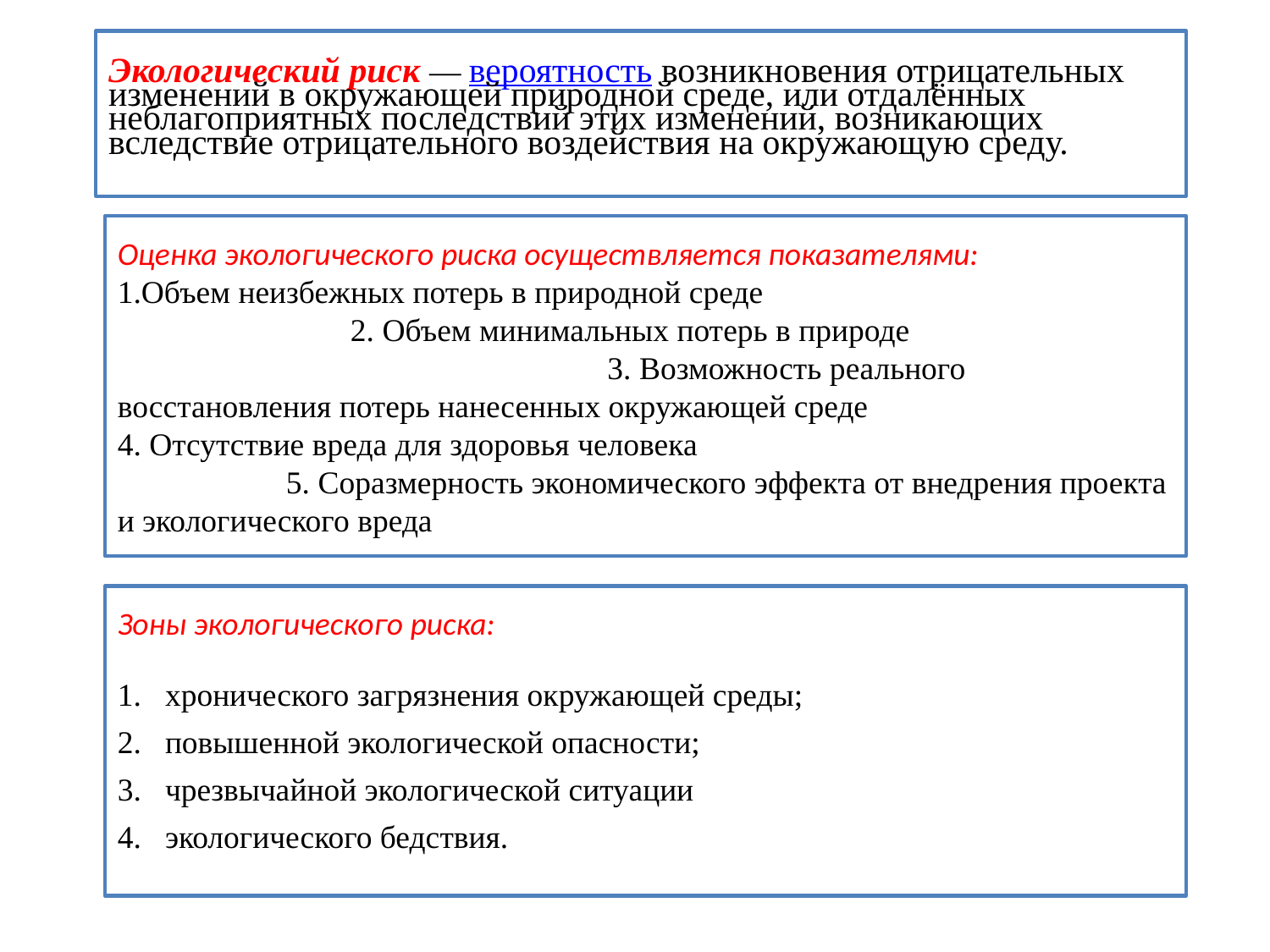

Экологический риск — вероятность возникновения отрицательных изменений в окружающей природной среде, или отдалённых неблагоприятных последствий этих изменений, возникающих вследствие отрицательного воздействия на окружающую среду.
Оценка экологического риска осуществляется показателями:
1.Объем неизбежных потерь в природной среде                                                                                2. Объем минимальных потерь в природе                                                                                              3. Возможность реального восстановления потерь нанесенных окружающей среде
4. Отсутствие вреда для здоровья человека                                                                                 5. Соразмерность экономического эффекта от внедрения проекта и экологического вреда

Зоны экологического риска:

хронического загрязнения окружающей среды;
повышенной экологической опасности;
чрезвычайной экологической ситуации
экологического бедствия.